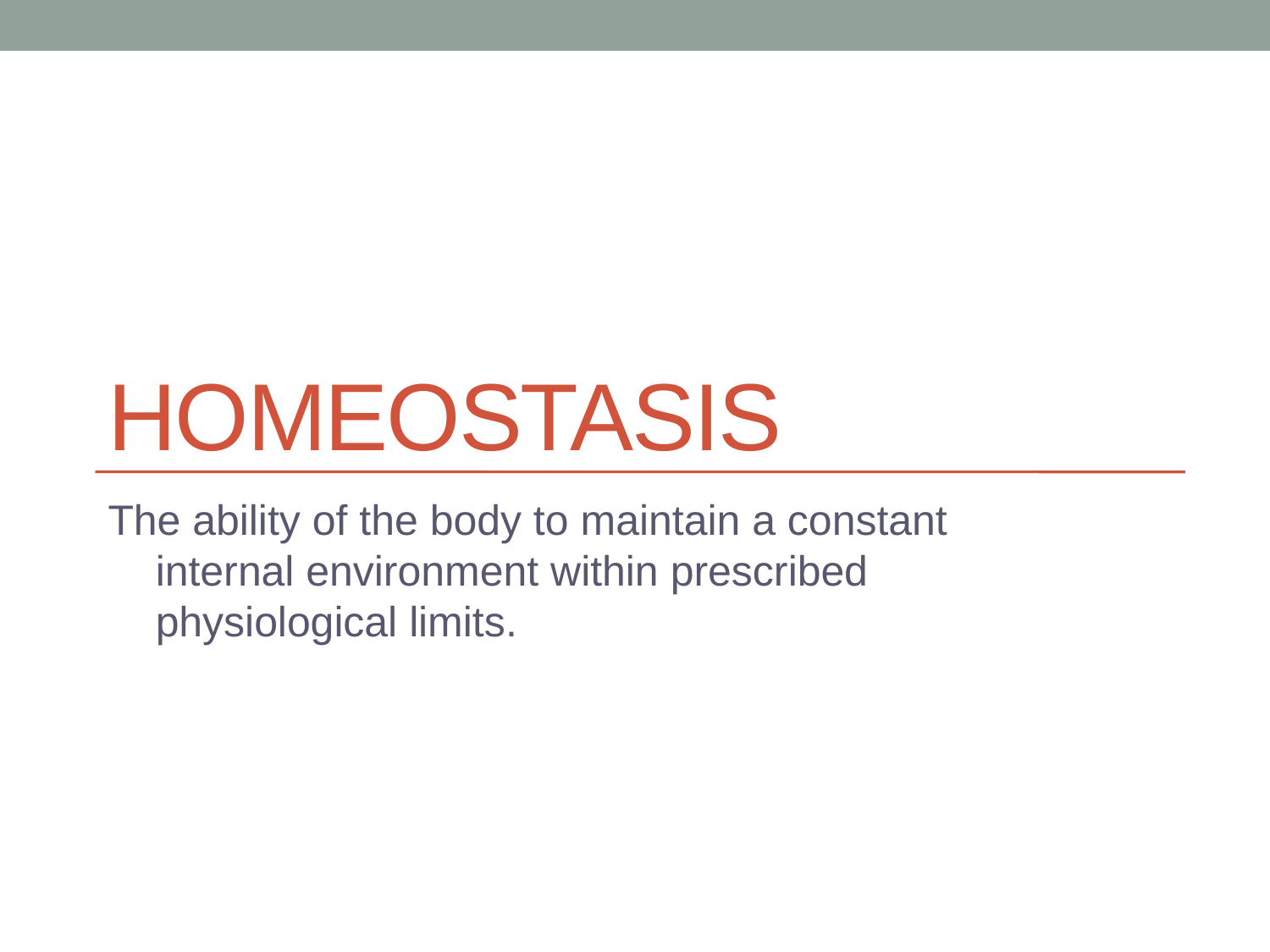

# Homeostasis
The ability of the body to maintain a constant internal environment within prescribed physiological limits.